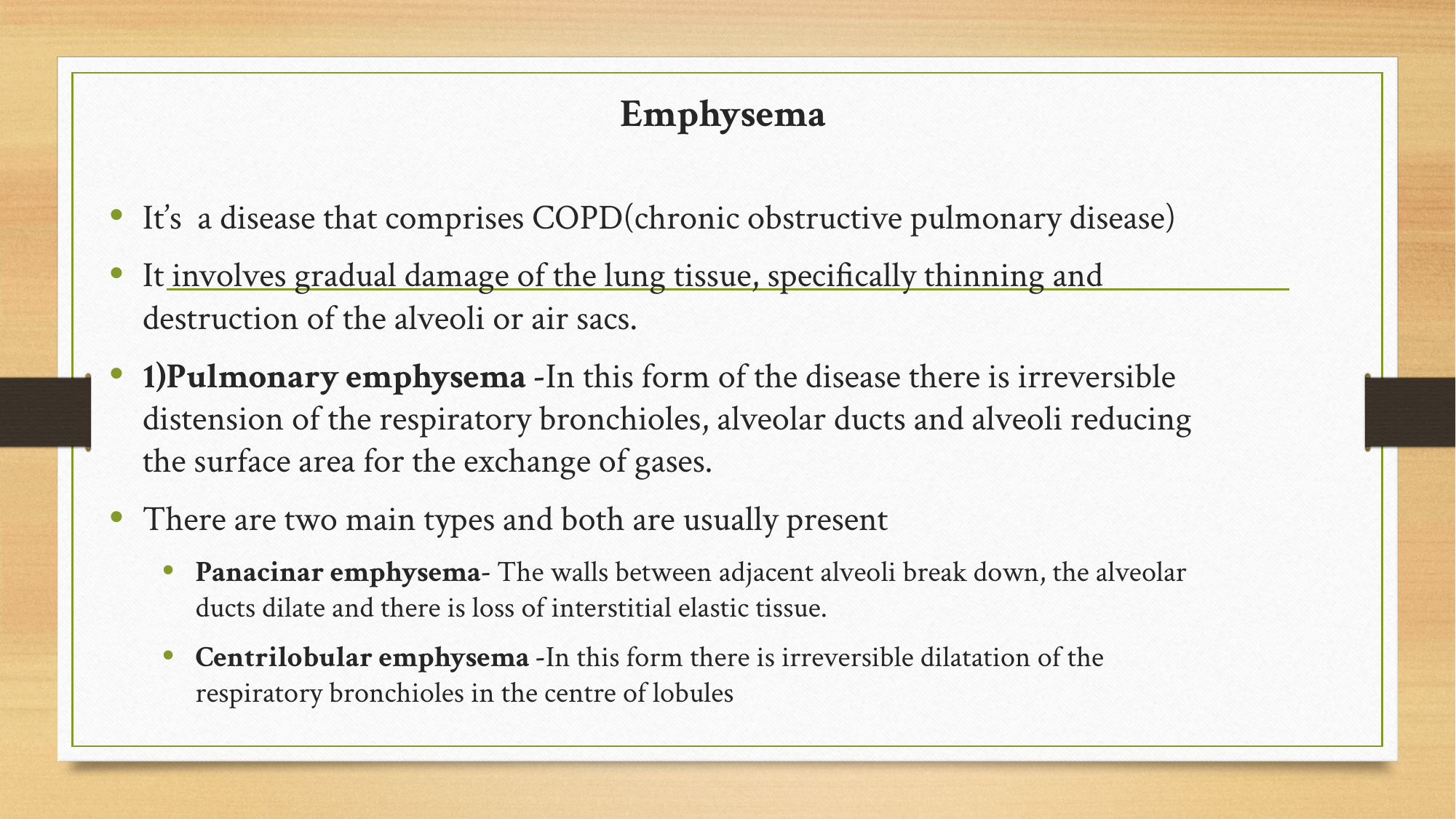

# Emphysema
It’s  a disease that comprises COPD(chronic obstructive pulmonary disease)
It involves gradual damage of the lung tissue, specifically thinning and destruction of the alveoli or air sacs.
1)Pulmonary emphysema -In this form of the disease there is irreversible distension of the respiratory bronchioles, alveolar ducts and alveoli reducing the surface area for the exchange of gases.
There are two main types and both are usually present
Panacinar emphysema- The walls between adjacent alveoli break down, the alveolar ducts dilate and there is loss of interstitial elastic tissue.
Centrilobular emphysema -In this form there is irreversible dilatation of the respiratory bronchioles in the centre of lobules

73